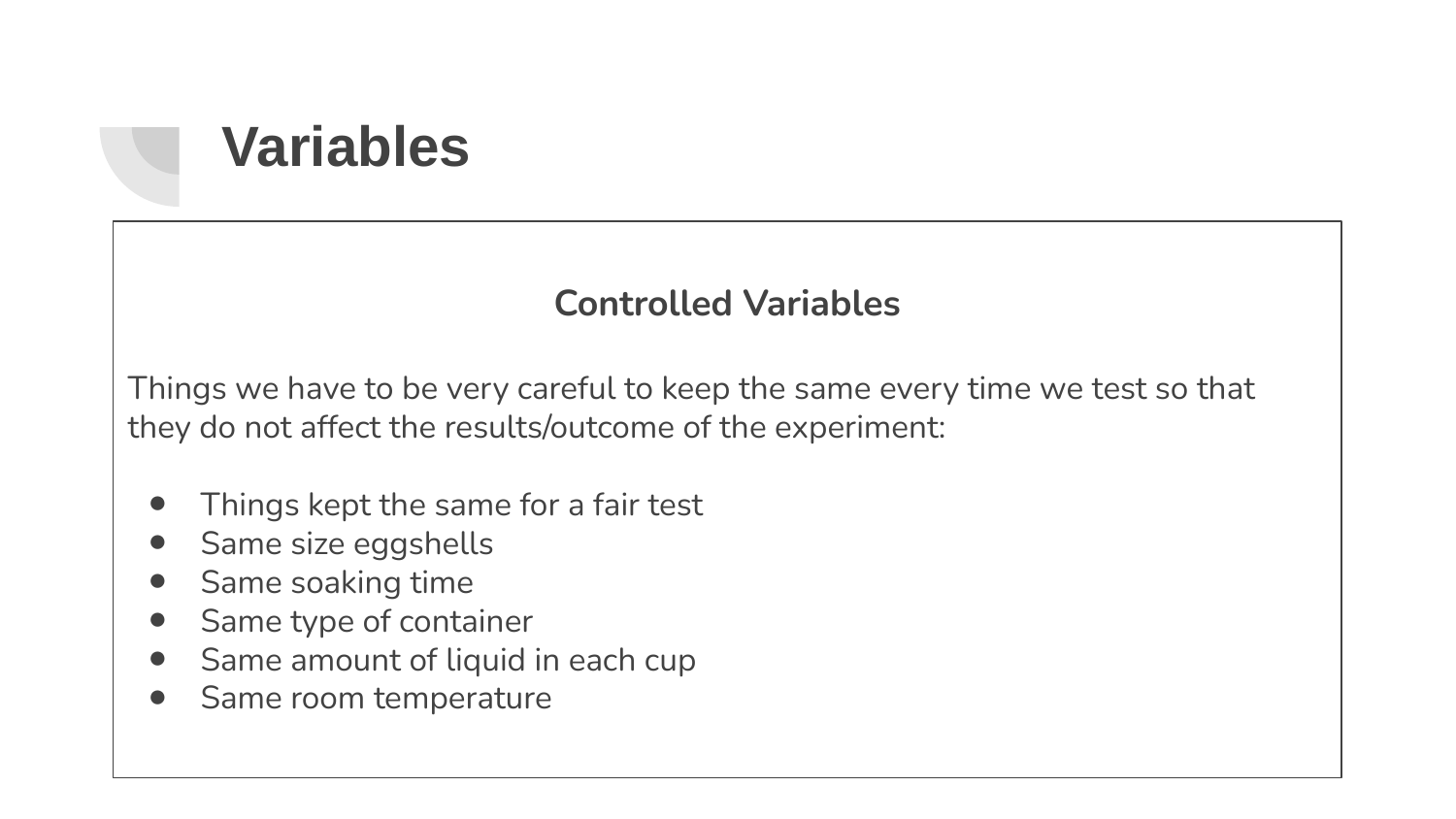

# Variables
Controlled Variables

Things we have to be very careful to keep the same every time we test so that they do not affect the results/outcome of the experiment:

Things kept the same for a fair test
Same size eggshells
Same soaking time
Same type of container
Same amount of liquid in each cup
Same room temperature